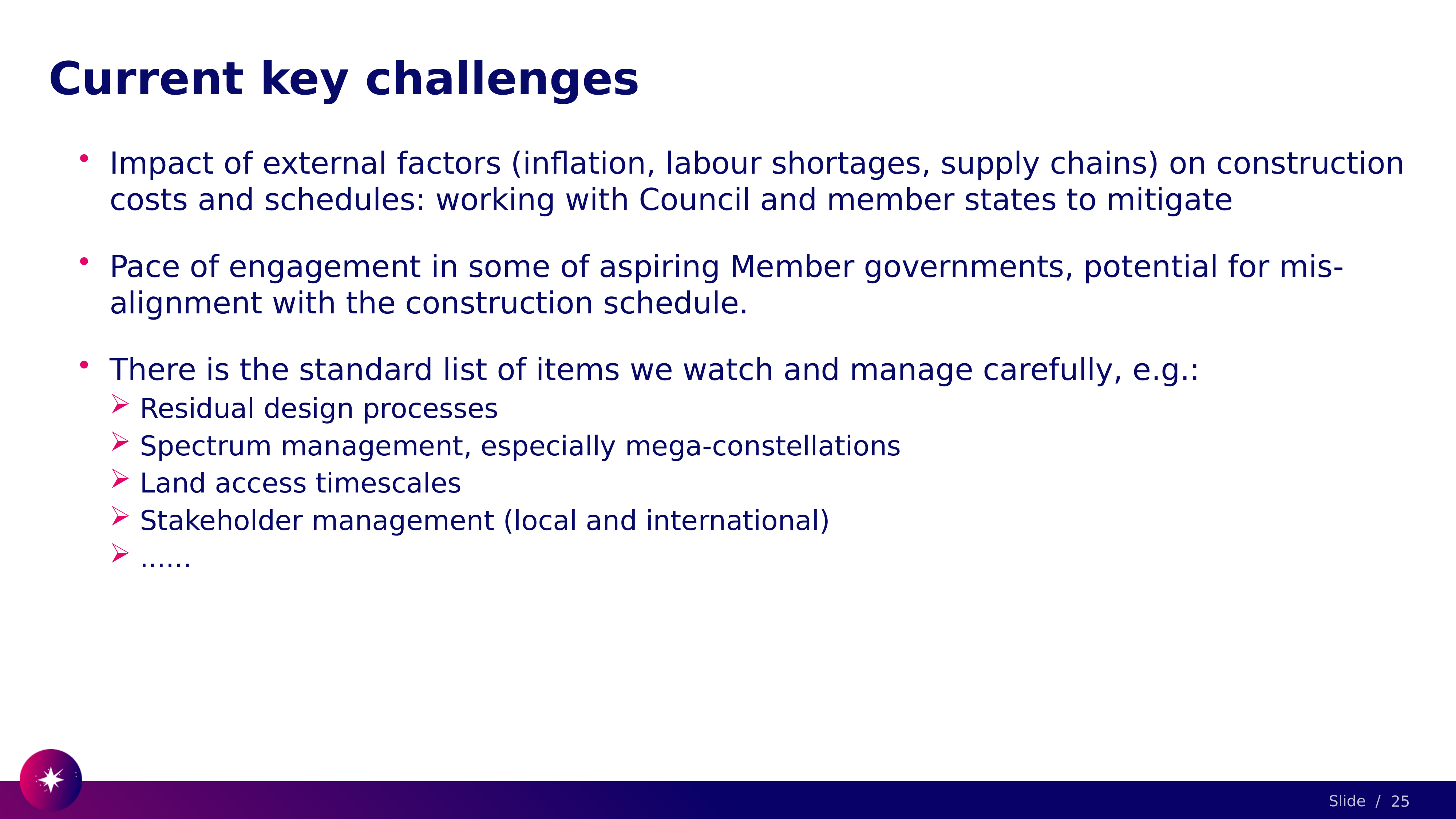

# Current key challenges
Impact of external factors (inflation, labour shortages, supply chains) on construction costs and schedules: working with Council and member states to mitigate
Pace of engagement in some of aspiring Member governments, potential for mis-alignment with the construction schedule.
There is the standard list of items we watch and manage carefully, e.g.:
Residual design processes
Spectrum management, especially mega-constellations
Land access timescales
Stakeholder management (local and international)
......

25